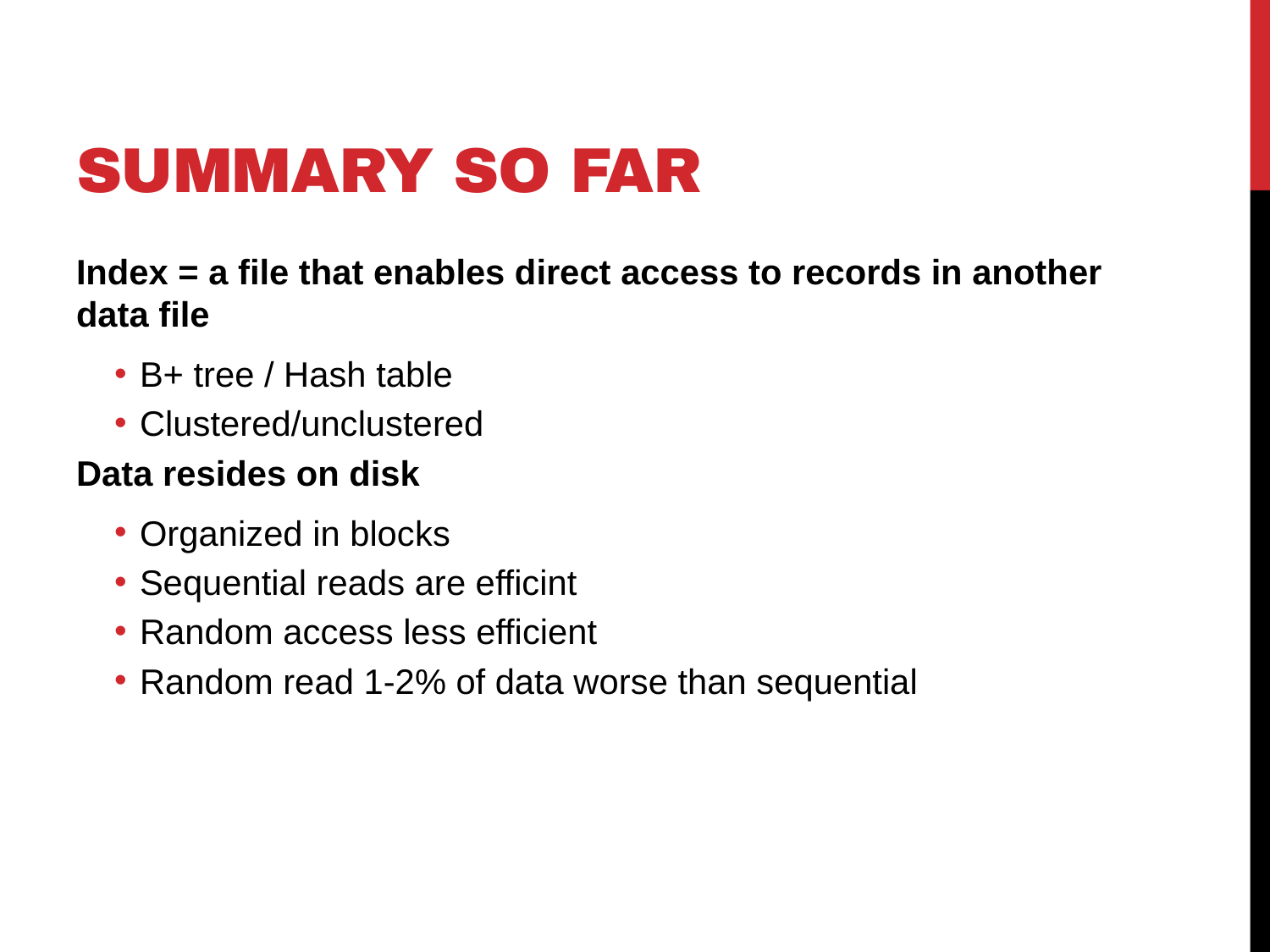

# Summary So Far
Index = a file that enables direct access to records in another data file
B+ tree / Hash table
Clustered/unclustered
Data resides on disk
Organized in blocks
Sequential reads are efficint
Random access less efficient
Random read 1-2% of data worse than sequential